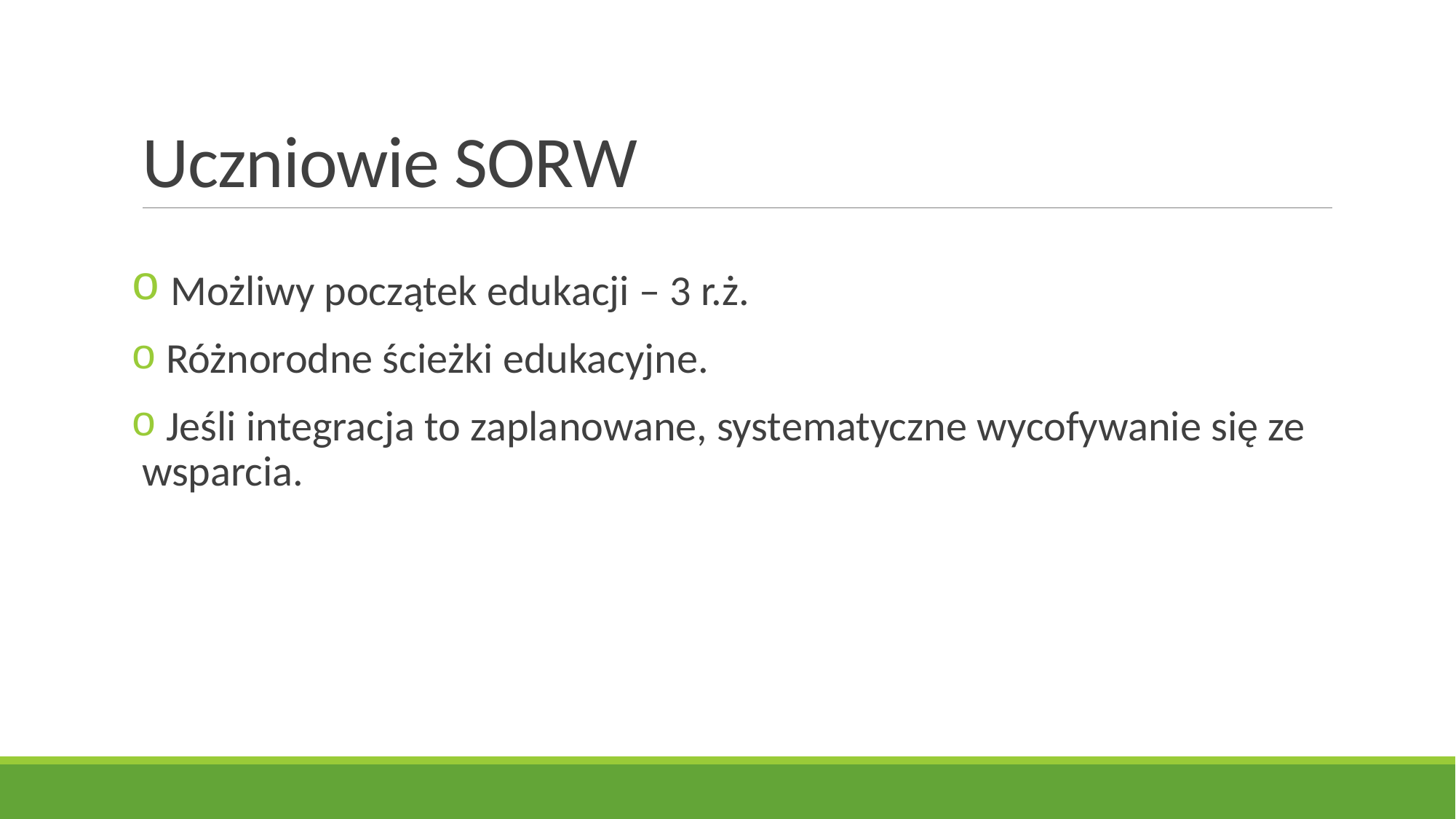

# Uczniowie SORW
 Możliwy początek edukacji – 3 r.ż.
 Różnorodne ścieżki edukacyjne.
 Jeśli integracja to zaplanowane, systematyczne wycofywanie się ze wsparcia.